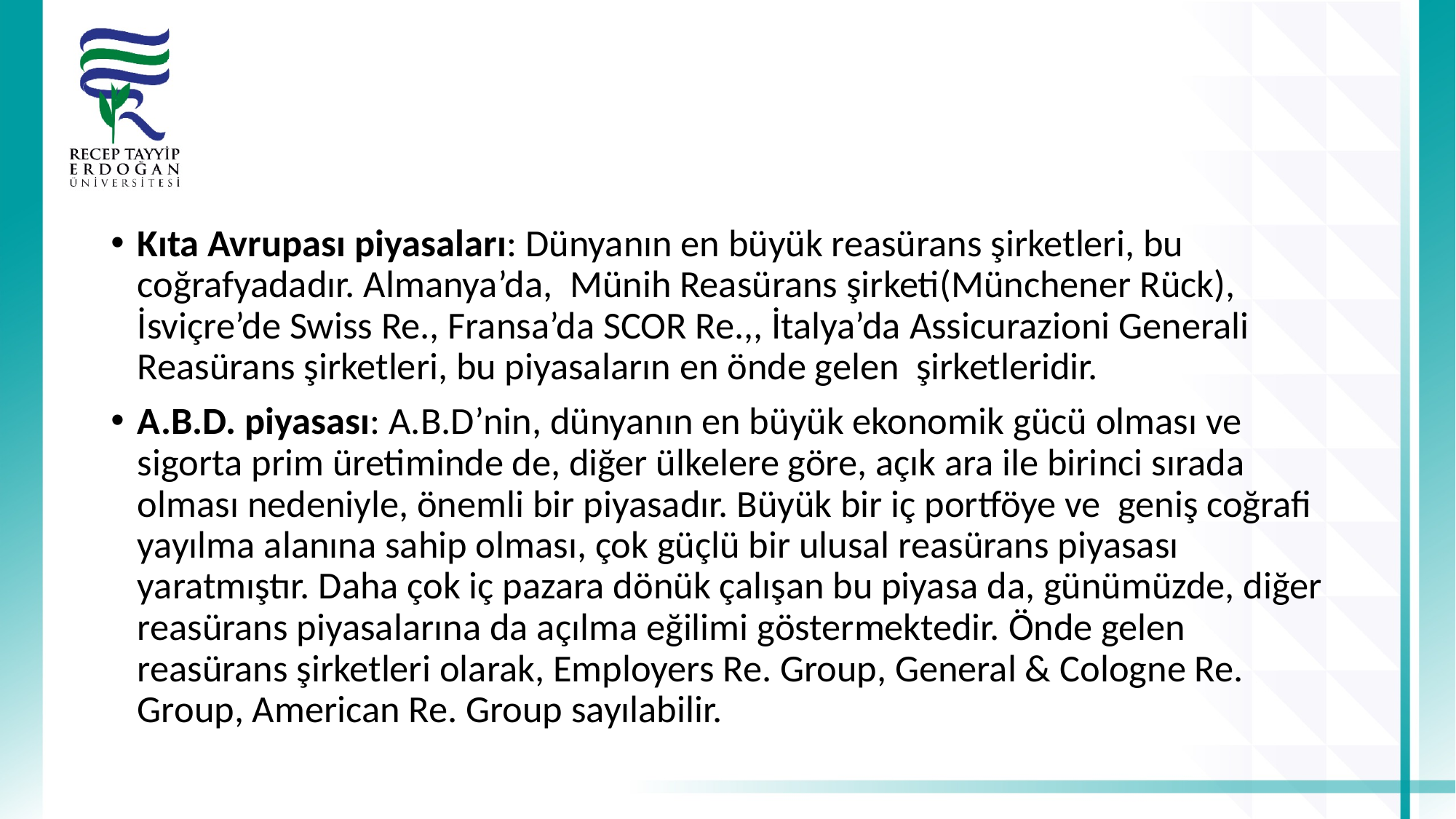

#
Kıta Avrupası piyasaları: Dünyanın en büyük reasürans şirketleri, bu coğrafyadadır. Almanya’da,  Münih Reasürans şirketi(Münchener Rück), İsviçre’de Swiss Re., Fransa’da SCOR Re.,, İtalya’da Assicurazioni Generali Reasürans şirketleri, bu piyasaların en önde gelen  şirketleridir.
A.B.D. piyasası: A.B.D’nin, dünyanın en büyük ekonomik gücü olması ve sigorta prim üretiminde de, diğer ülkelere göre, açık ara ile birinci sırada olması nedeniyle, önemli bir piyasadır. Büyük bir iç portföye ve  geniş coğrafi yayılma alanına sahip olması, çok güçlü bir ulusal reasürans piyasası yaratmıştır. Daha çok iç pazara dönük çalışan bu piyasa da, günümüzde, diğer reasürans piyasalarına da açılma eğilimi göstermektedir. Önde gelen reasürans şirketleri olarak, Employers Re. Group, General & Cologne Re. Group, American Re. Group sayılabilir.